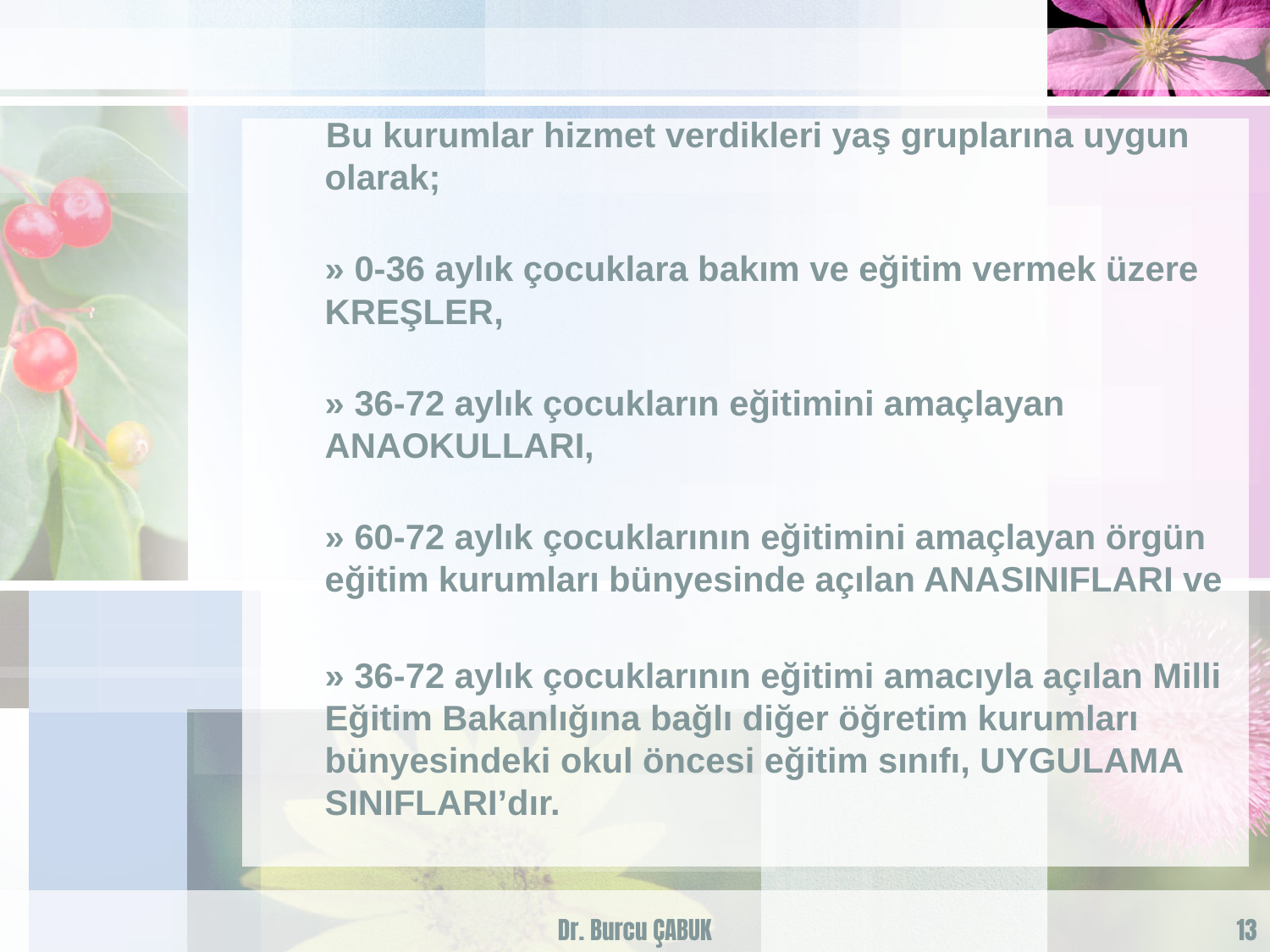

Bu kurumlar hizmet verdikleri yaş gruplarına uygun olarak;
» 0-36 aylık çocuklara bakım ve eğitim vermek üzere KREŞLER,
» 36-72 aylık çocukların eğitimini amaçlayan ANAOKULLARI,
» 60-72 aylık çocuklarının eğitimini amaçlayan örgün eğitim kurumları bünyesinde açılan ANASINIFLARI ve
» 36-72 aylık çocuklarının eğitimi amacıyla açılan Milli Eğitim Bakanlığına bağlı diğer öğretim kurumları bünyesindeki okul öncesi eğitim sınıfı, UYGULAMA SINIFLARI’dır.

Dr. Burcu ÇABUK
13